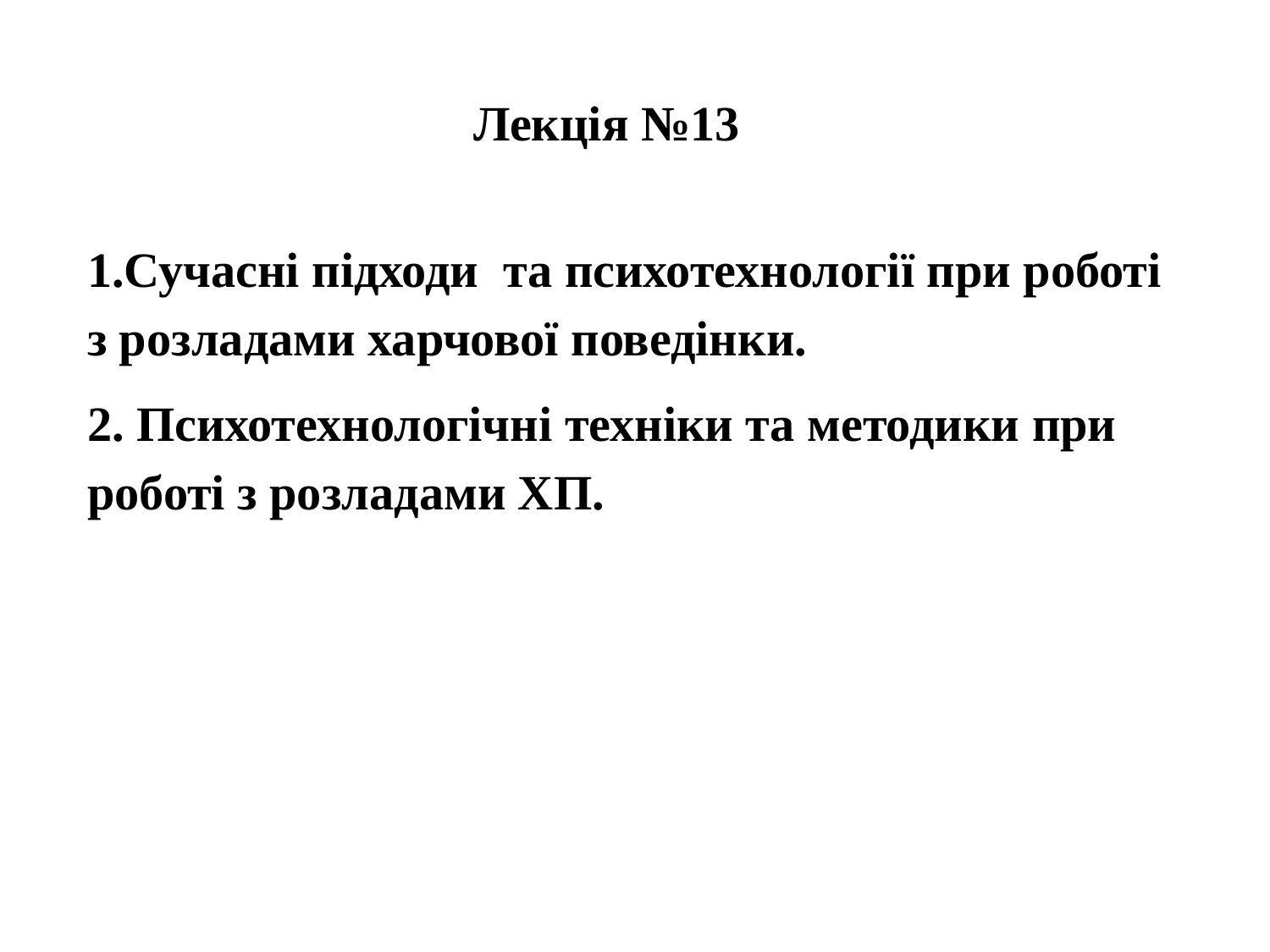

Лекція №13

1.Сучасні підходи  та психотехнології при роботі з розладами харчової поведінки.
2. Психотехнологічні техніки та методики при роботі з розладами ХП.